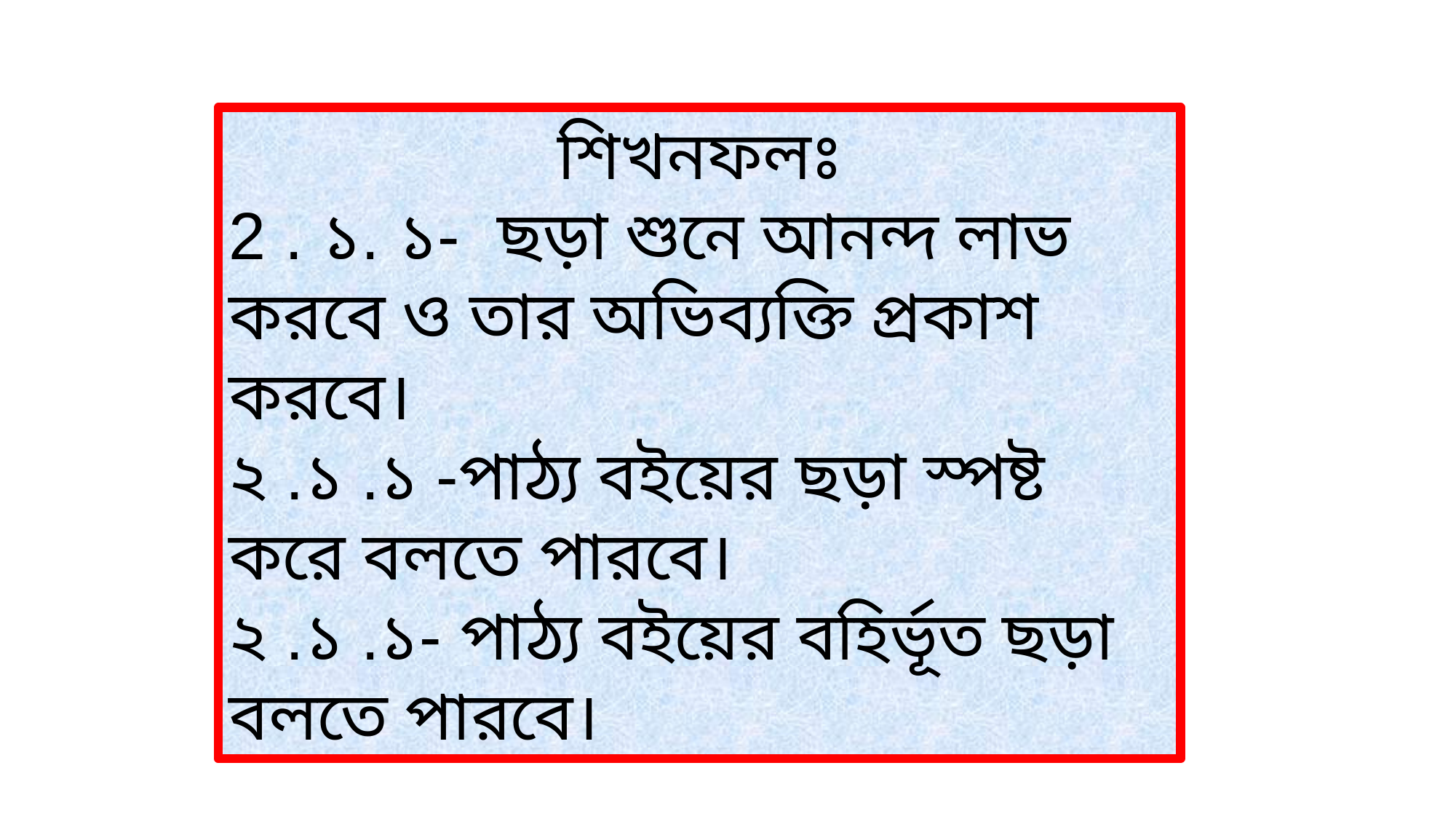

শিখনফলঃ
2 . ১. ১-  ছড়া শুনে আনন্দ লাভ করবে ও তার অভিব্যক্তি প্রকাশ করবে।
২ .১ .১ -পাঠ্য বইয়ের ছড়া স্পষ্ট করে বলতে পারবে।
২ .১ .১- পাঠ্য বইয়ের বহির্ভূত ছড়া বলতে পারবে।